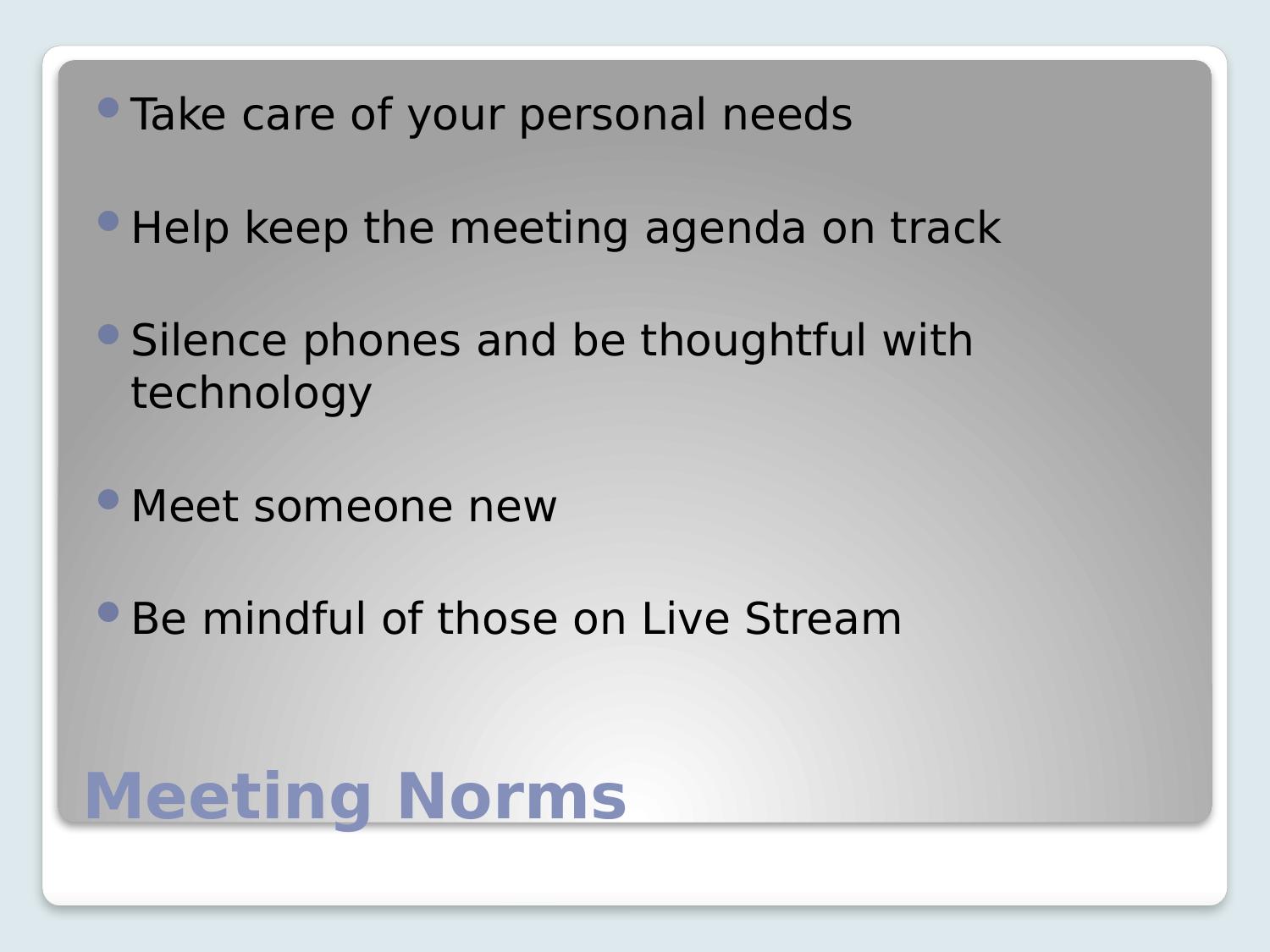

Take care of your personal needs

Help keep the meeting agenda on track

Silence phones and be thoughtful with technology

Meet someone new

Be mindful of those on Live Stream

# Meeting Norms